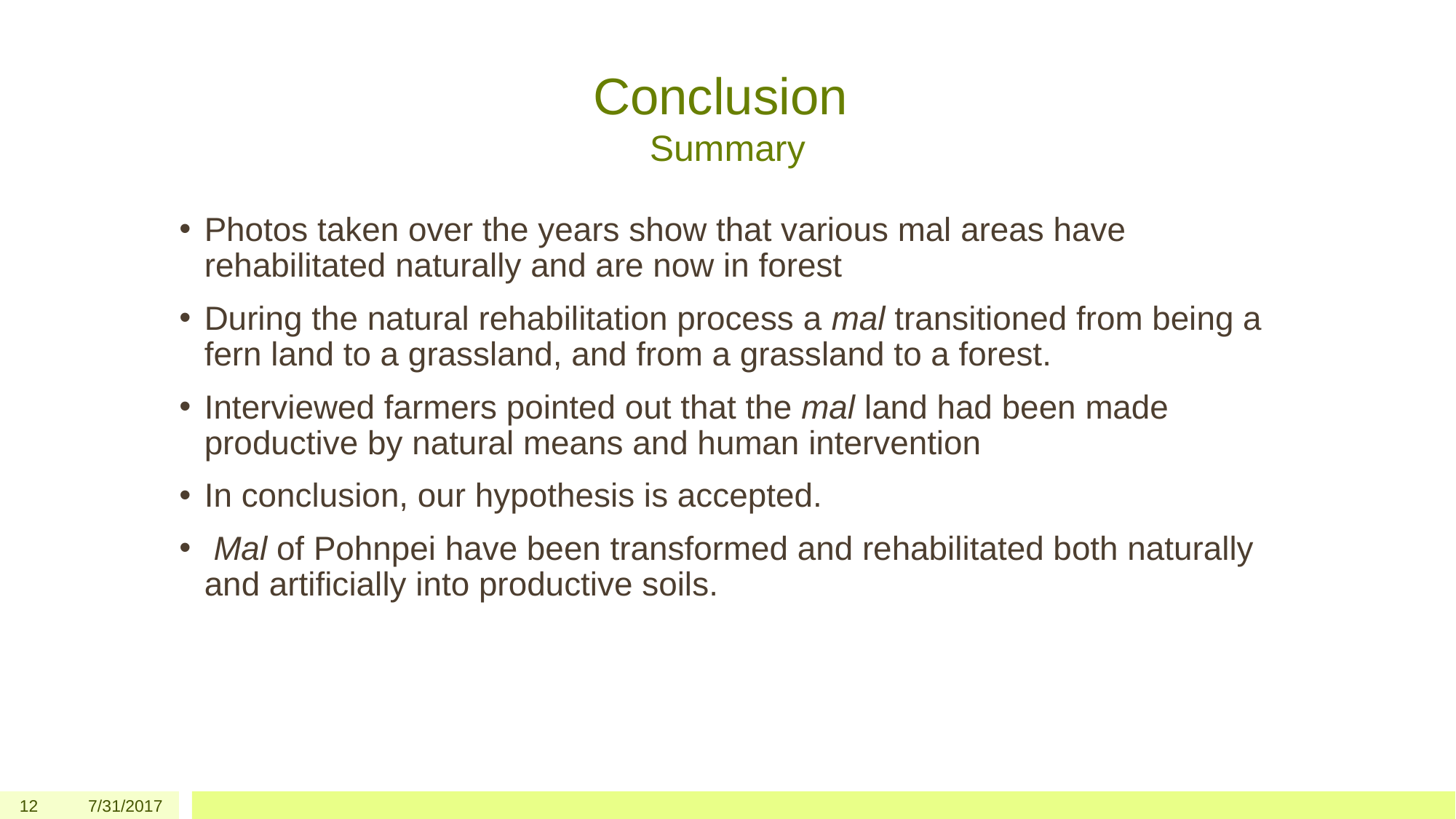

# Conclusion Summary
Photos taken over the years show that various mal areas have rehabilitated naturally and are now in forest
During the natural rehabilitation process a mal transitioned from being a fern land to a grassland, and from a grassland to a forest.
Interviewed farmers pointed out that the mal land had been made productive by natural means and human intervention
In conclusion, our hypothesis is accepted.
 Mal of Pohnpei have been transformed and rehabilitated both naturally and artificially into productive soils.

12
7/31/2017